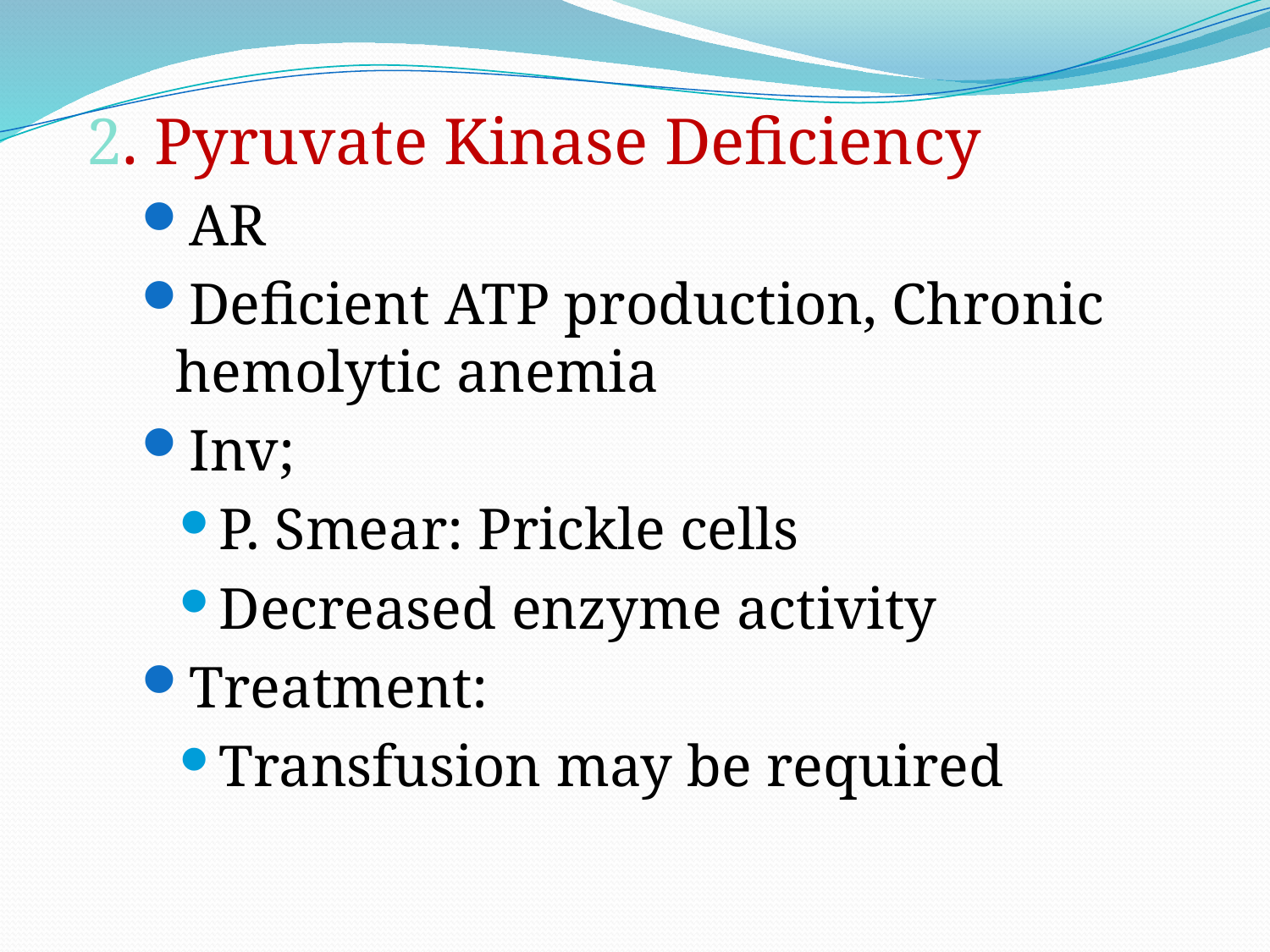

2. Pyruvate Kinase Deficiency
AR
Deficient ATP production, Chronic hemolytic anemia
Inv;
P. Smear: Prickle cells
Decreased enzyme activity
Treatment:
Transfusion may be required